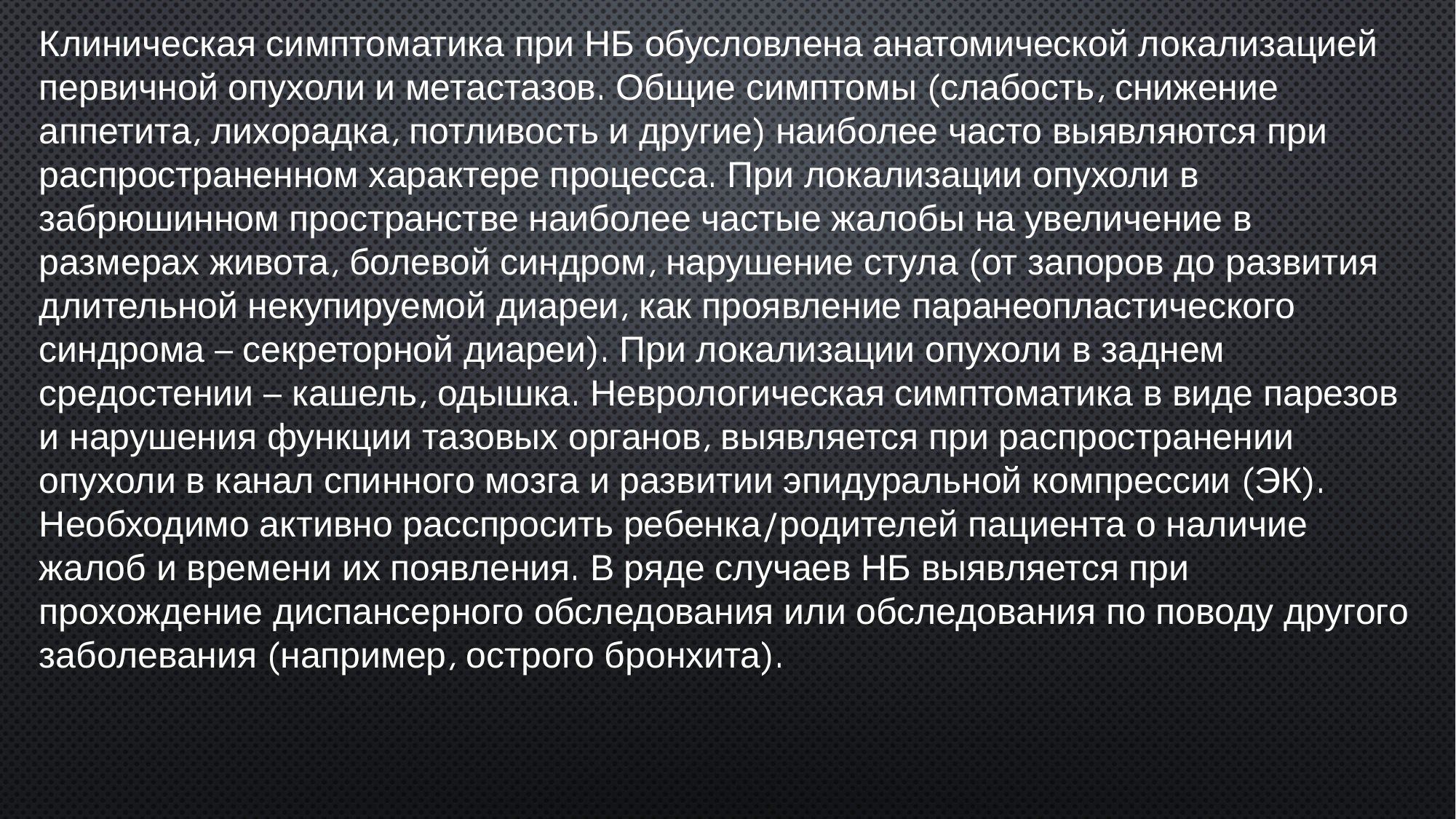

Клиническая симптоматика при НБ обусловлена анатомической локализацией первичной опухоли и метастазов. Общие симптомы (слабость, снижение аппетита, лихорадка, потливость и другие) наиболее часто выявляются при распространенном характере процесса. При локализации опухоли в забрюшинном пространстве наиболее частые жалобы на увеличение в размерах живота, болевой синдром, нарушение стула (от запоров до развития длительной некупируемой диареи, как проявление паранеопластического синдрома – секреторной диареи). При локализации опухоли в заднем средостении – кашель, одышка. Неврологическая симптоматика в виде парезов и нарушения функции тазовых органов, выявляется при распространении опухоли в канал спинного мозга и развитии эпидуральной компрессии (ЭК). Необходимо активно расспросить ребенка/родителей пациента о наличие жалоб и времени их появления. В ряде случаев НБ выявляется при прохождение диспансерного обследования или обследования по поводу другого заболевания (например, острого бронхита).